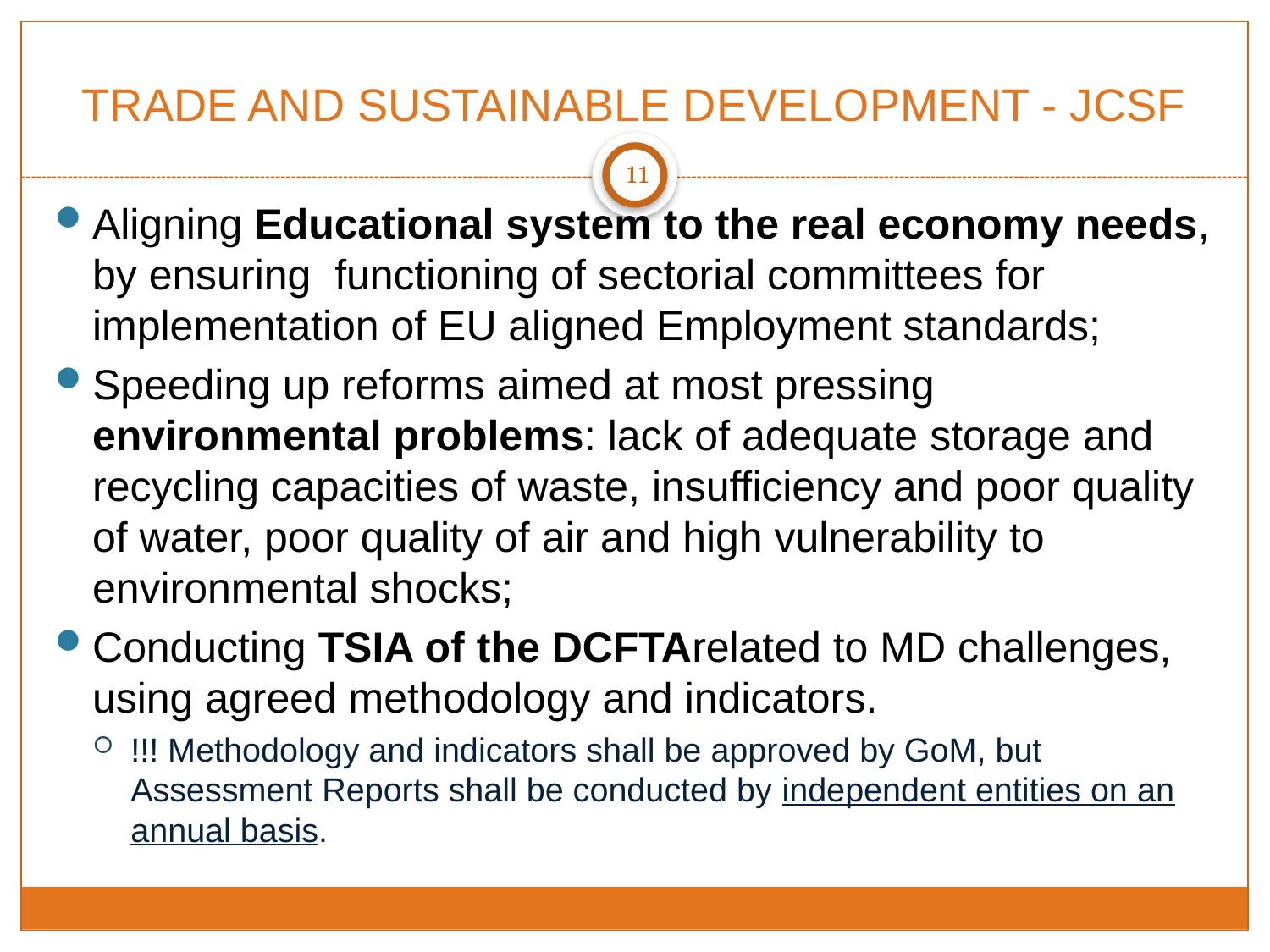

# TRADE AND SUSTAINABLE DEVELOPMENT - JCSF
11
Aligning Educational system to the real economy needs, by ensuring  functioning of sectorial committees for implementation of EU aligned Employment standards;
Speeding up reforms aimed at most pressing environmental problems: lack of adequate storage and recycling capacities of waste, insufficiency and poor quality of water, poor quality of air and high vulnerability to environmental shocks;
Conducting TSIA of the DCFTArelated to MD challenges, using agreed methodology and indicators.
!!! Methodology and indicators shall be approved by GoM, but Assessment Reports shall be conducted by independent entities on an annual basis.